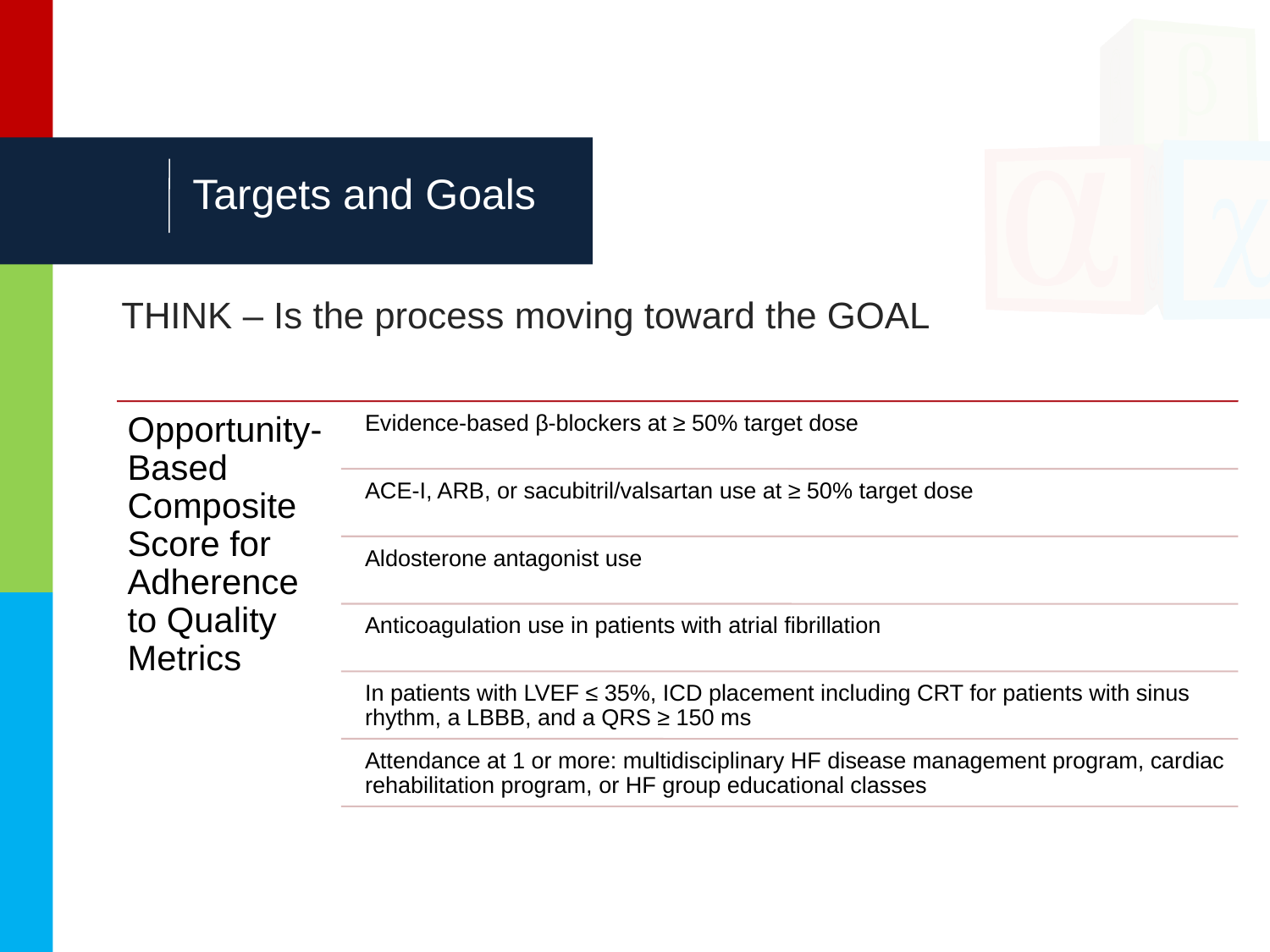

# Targets and Goals
THINK – Is the process moving toward the GOAL
Opportunity-Based Composite Score for Adherence to Quality Metrics
Evidence-based β-blockers at ≥ 50% target dose
ACE-I, ARB, or sacubitril/valsartan use at ≥ 50% target dose
Aldosterone antagonist use
Anticoagulation use in patients with atrial fibrillation
In patients with LVEF ≤ 35%, ICD placement including CRT for patients with sinus rhythm, a LBBB, and a QRS ≥ 150 ms
Attendance at 1 or more: multidisciplinary HF disease management program, cardiac rehabilitation program, or HF group educational classes